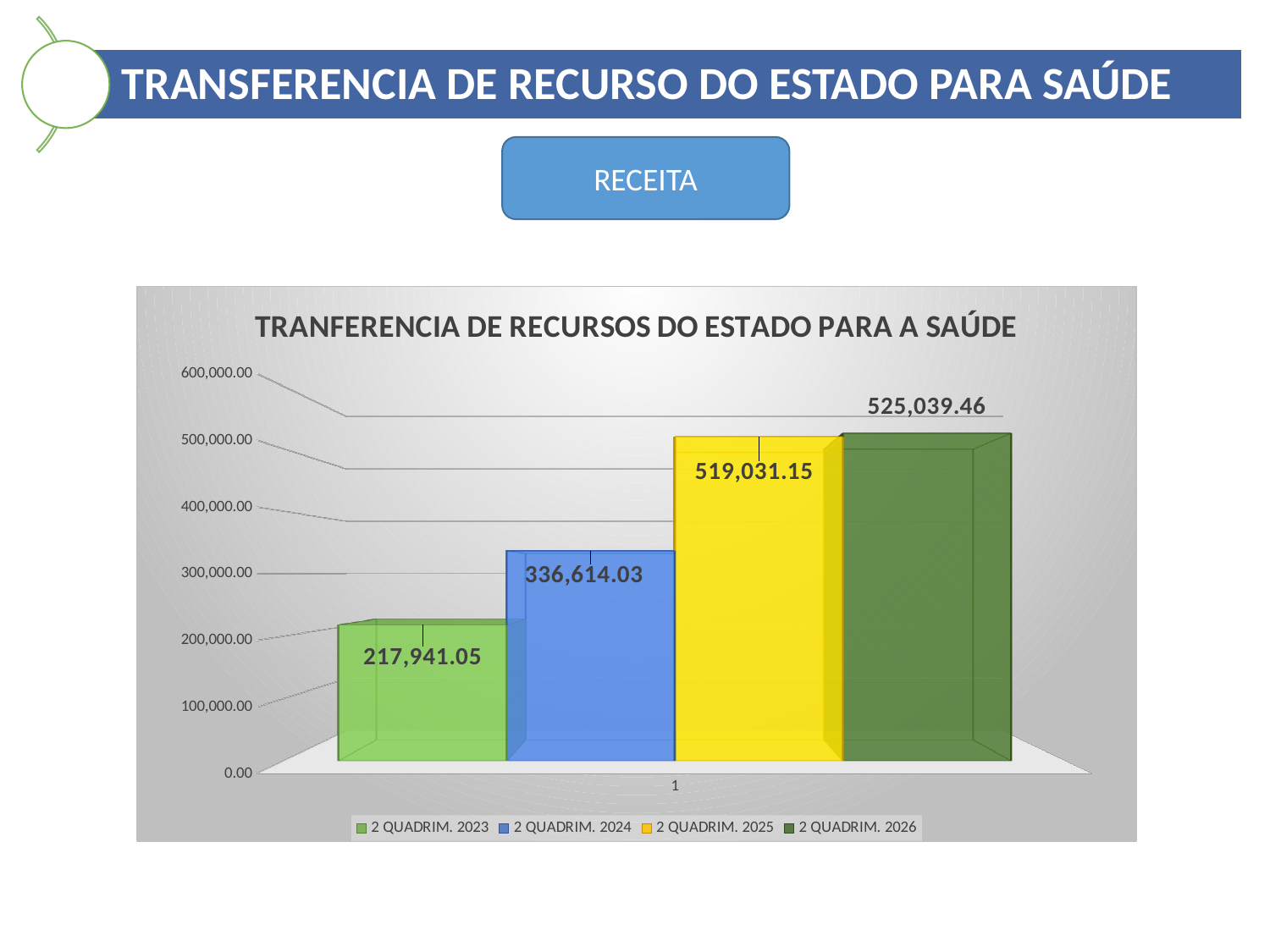

TRANSFERENCIA DE RECURSO DO ESTADO PARA SAÚDE
RECEITA

[unsupported chart]